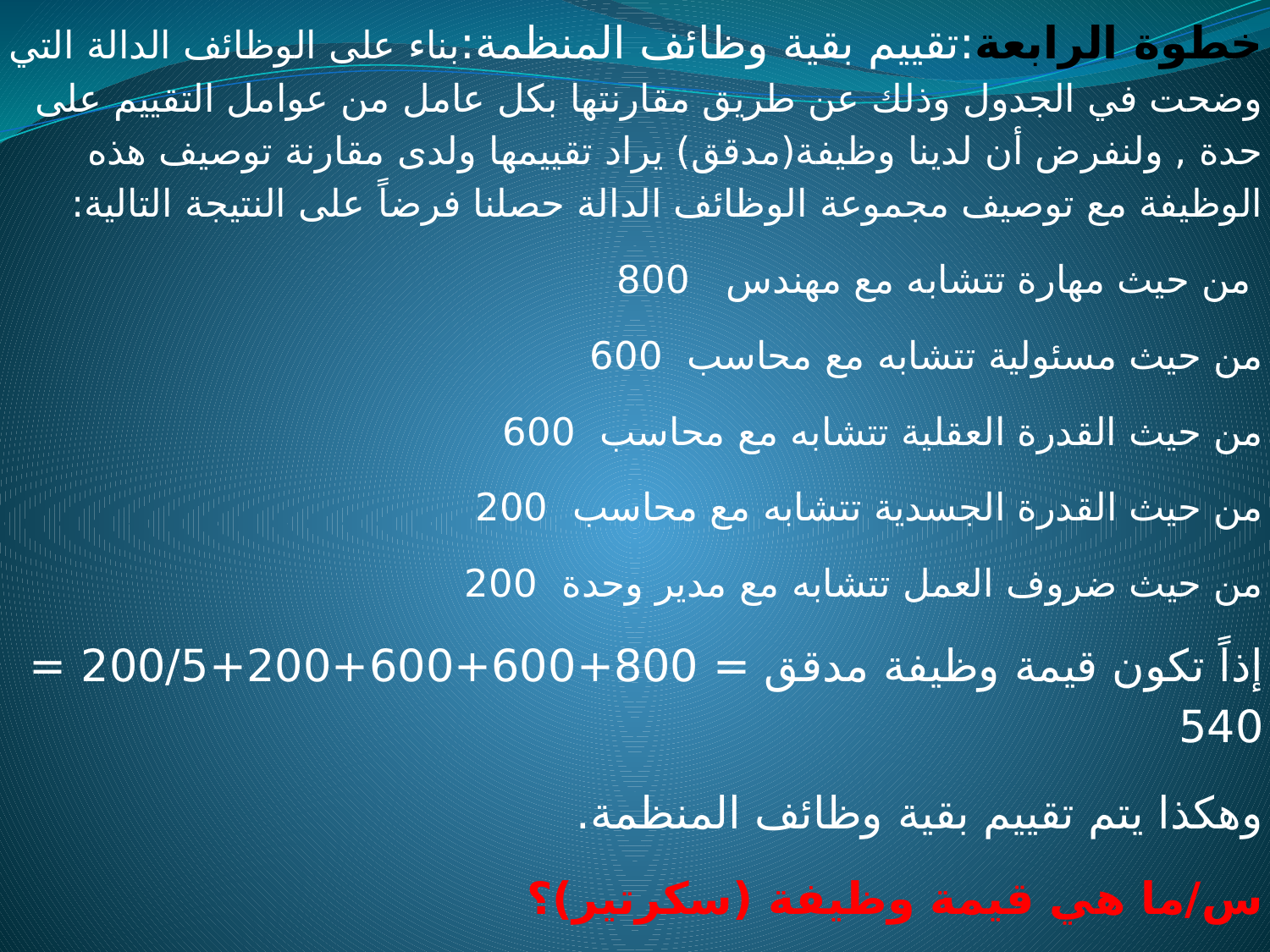

خطوة الرابعة:تقييم بقية وظائف المنظمة:بناء على الوظائف الدالة التي وضحت في الجدول وذلك عن طريق مقارنتها بكل عامل من عوامل التقييم على حدة , ولنفرض أن لدينا وظيفة(مدقق) يراد تقييمها ولدى مقارنة توصيف هذه الوظيفة مع توصيف مجموعة الوظائف الدالة حصلنا فرضاً على النتيجة التالية:
 من حيث مهارة تتشابه مع مهندس   800
من حيث مسئولية تتشابه مع محاسب  600
من حيث القدرة العقلية تتشابه مع محاسب  600
من حيث القدرة الجسدية تتشابه مع محاسب  200
من حيث ضروف العمل تتشابه مع مدير وحدة  200
إذاً تكون قيمة وظيفة مدقق = 800+600+600+200+200/5 = 540
وهكذا يتم تقييم بقية وظائف المنظمة.
س/ما هي قيمة وظيفة (سكرتير)؟